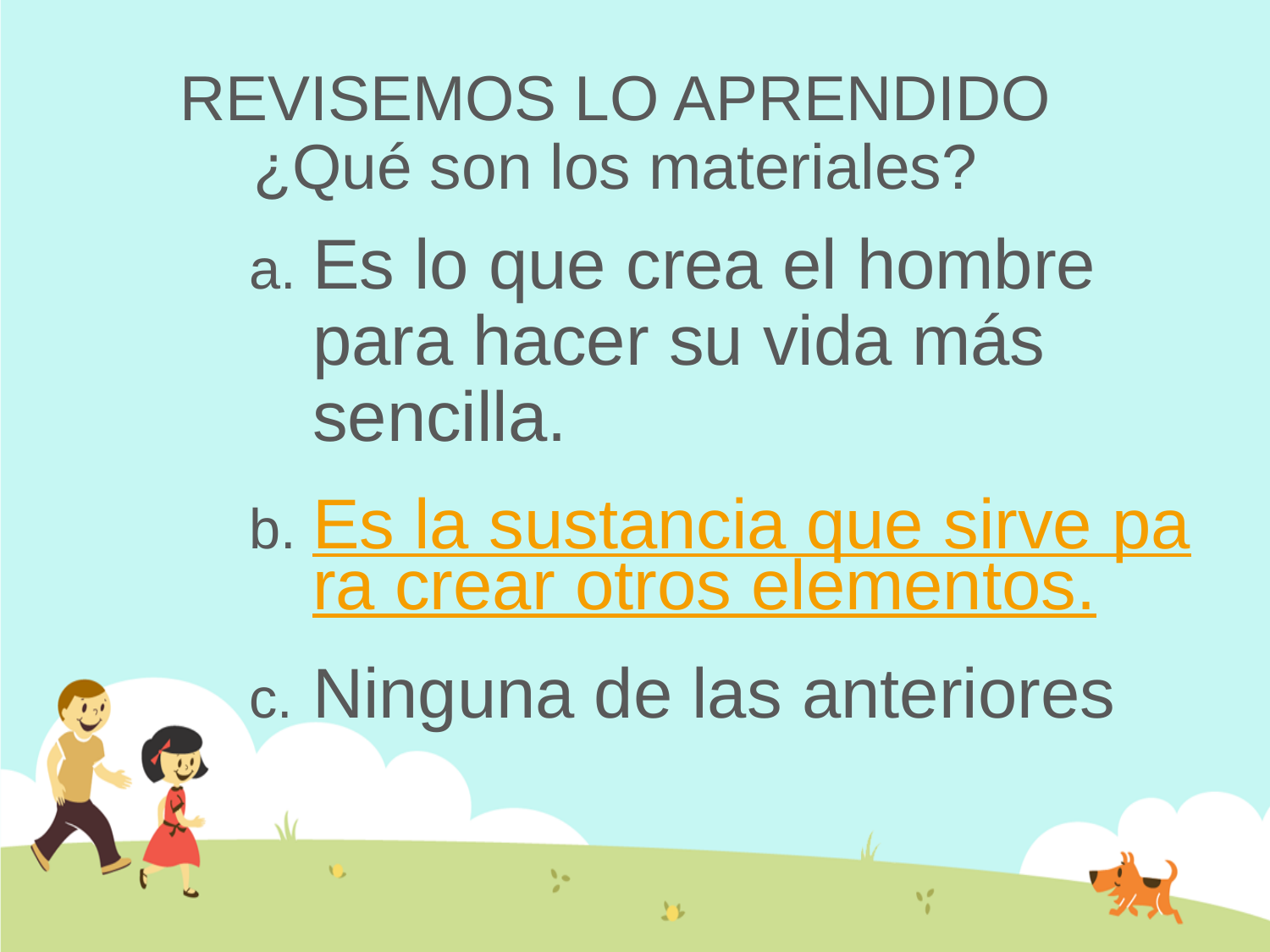

# REVISEMOS LO APRENDIDO ¿Qué son los materiales?
Es lo que crea el hombre para hacer su vida más sencilla.
Es la sustancia que sirve para crear otros elementos.
Ninguna de las anteriores